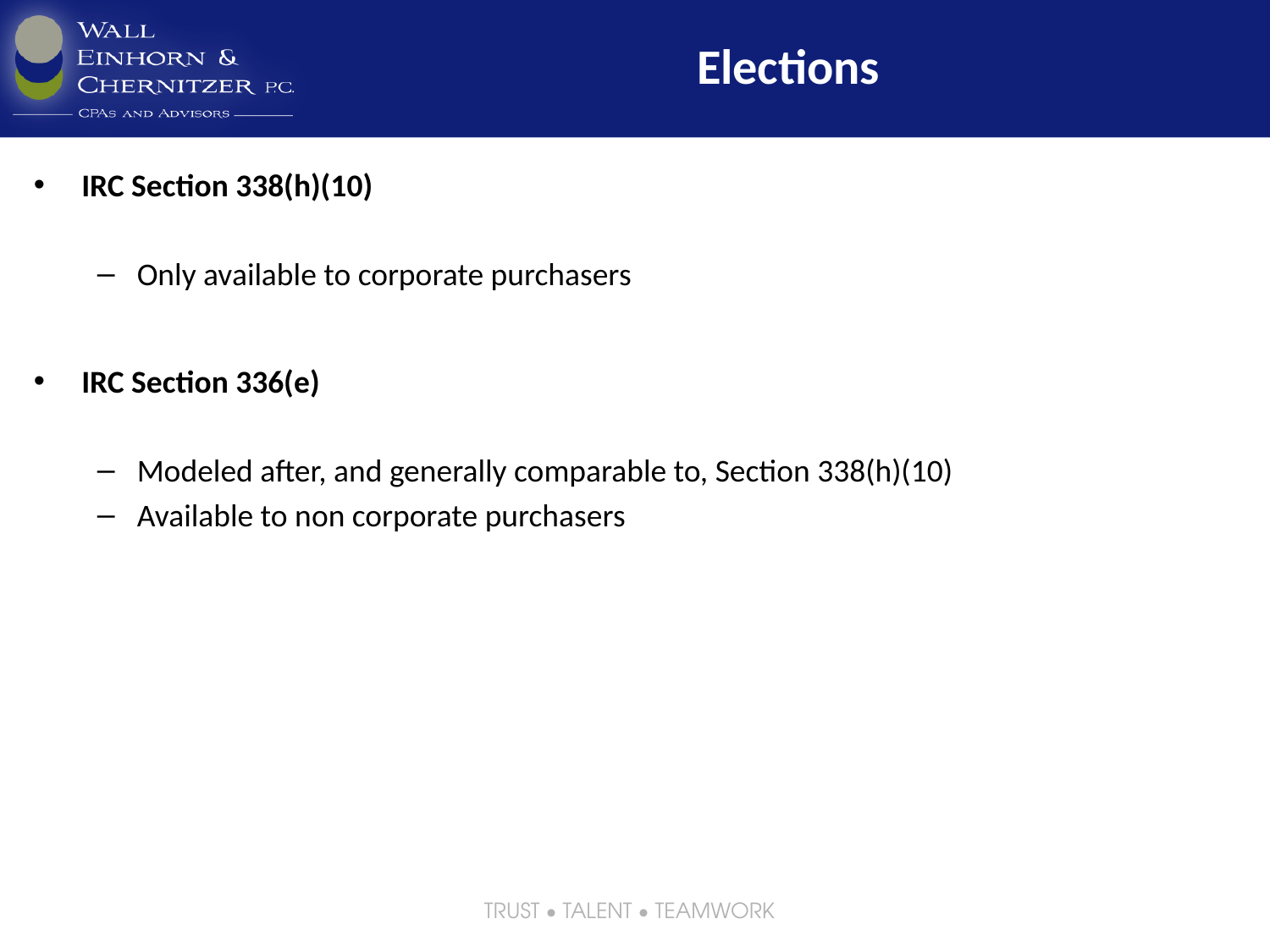

# Elections
IRC Section 338(h)(10)

Only available to corporate purchasers

IRC Section 336(e)

Modeled after, and generally comparable to, Section 338(h)(10)
Available to non corporate purchasers

TRUST ∙ TALENT ∙ TEAMWORK